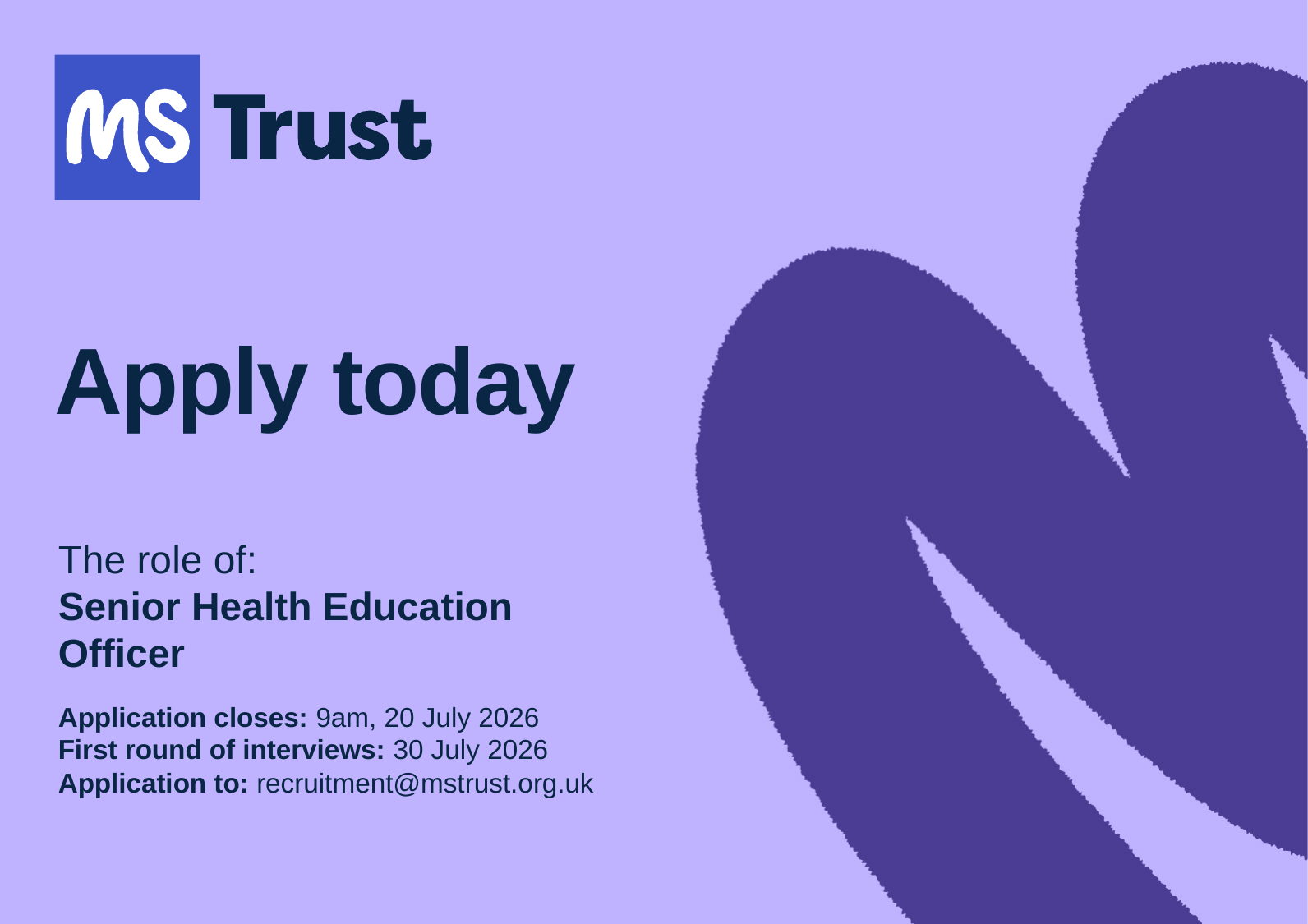

# Apply today
The role of:
Senior Health Education Officer

Application closes: 9am, 20 July 2026
First round of interviews: 30 July 2026
Application to: recruitment@mstrust.org.uk